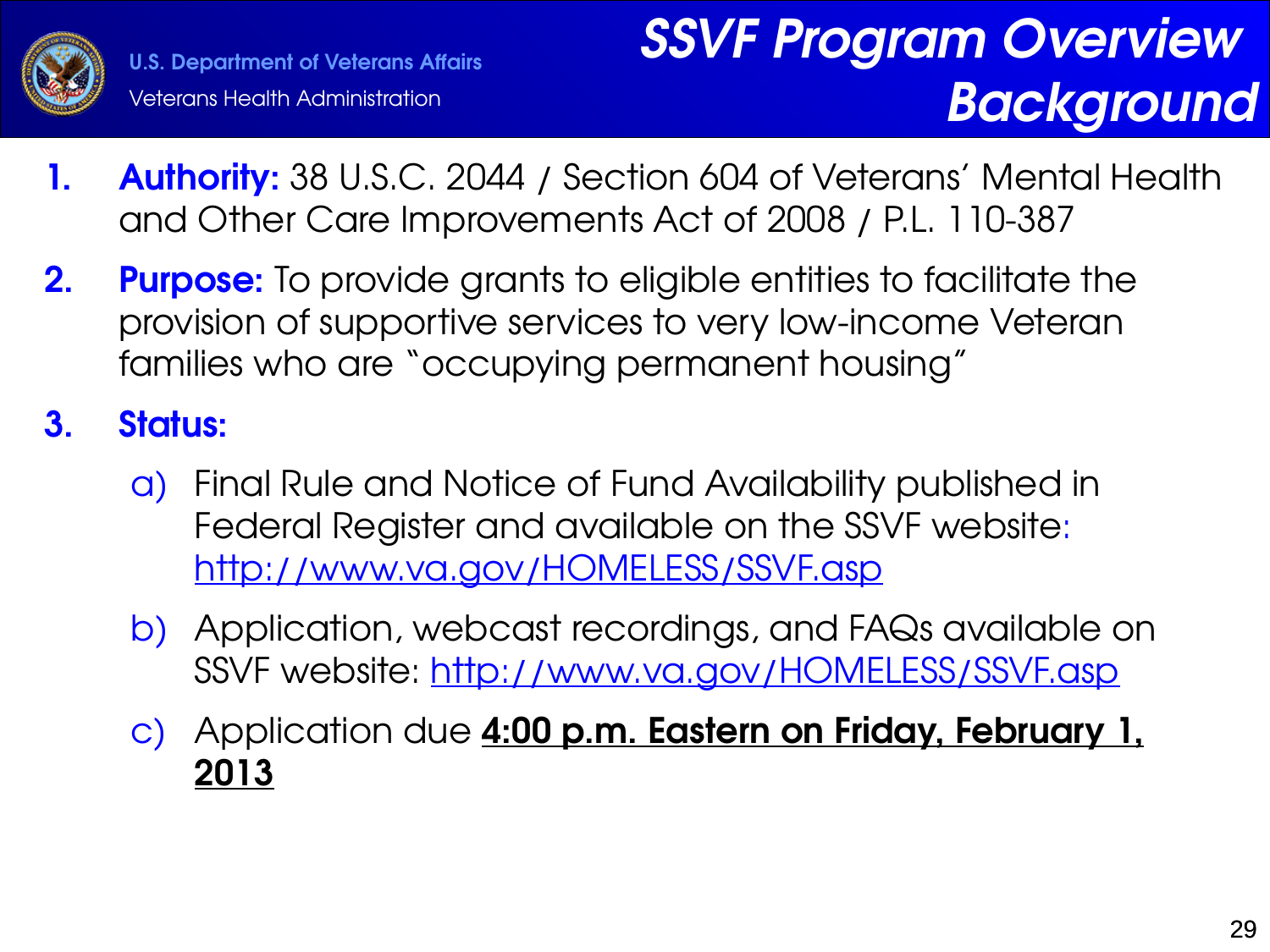

SSVF Program Overview
Background
Authority: 38 U.S.C. 2044 / Section 604 of Veterans’ Mental Health and Other Care Improvements Act of 2008 / P.L. 110-387
Purpose: To provide grants to eligible entities to facilitate the provision of supportive services to very low-income Veteran families who are “occupying permanent housing”
Status:
Final Rule and Notice of Fund Availability published in Federal Register and available on the SSVF website: http://www.va.gov/HOMELESS/SSVF.asp
Application, webcast recordings, and FAQs available on SSVF website: http://www.va.gov/HOMELESS/SSVF.asp
Application due 4:00 p.m. Eastern on Friday, February 1, 2013
29
29